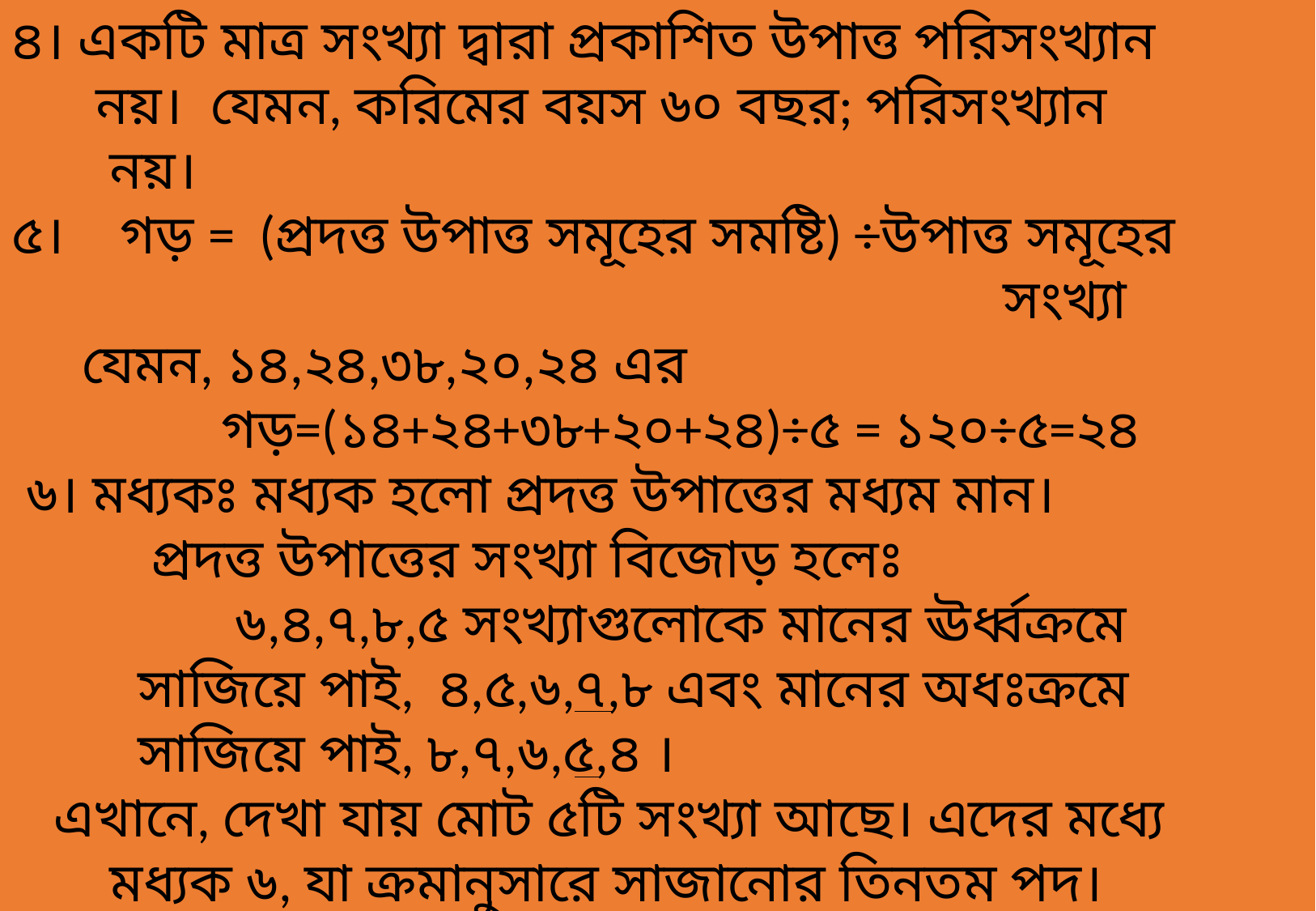

৪। একটি মাত্র সংখ্যা দ্বারা প্রকাশিত উপাত্ত পরিসংখ্যান
      নয়।  যেমন, করিমের বয়স ৬০ বছর; পরিসংখ্যান
       নয়।
৫।    গড় =  (প্রদত্ত উপাত্ত সমূহের সমষ্টি) ÷উপাত্ত সমূহের
                                                                       সংখ্যা
     যেমন, ১৪,২৪,৩৮,২০,২৪ এর
               গড়=(১৪+২৪+৩৮+২০+২৪)÷৫ = ১২০÷৫=২৪
 ৬। মধ্যকঃ মধ্যক হলো প্রদত্ত উপাত্তের মধ্যম মান।
          প্রদত্ত উপাত্তের সংখ্যা বিজোড় হলেঃ
                ৬,৪,৭,৮,৫ সংখ্যাগুলোকে মানের ঊর্ধ্বক্রমে
         সাজিয়ে পাই,  ৪,৫,৬,৭,৮ এবং মানের অধঃক্রমে
         সাজিয়ে পাই, ৮,৭,৬,৫,৪ ।
   এখানে, দেখা যায় মোট ৫টি সংখ্যা আছে। এদের মধ্যে
       মধ্যক ৬, যা ক্রমানুসারে সাজানোর তিনতম পদ।